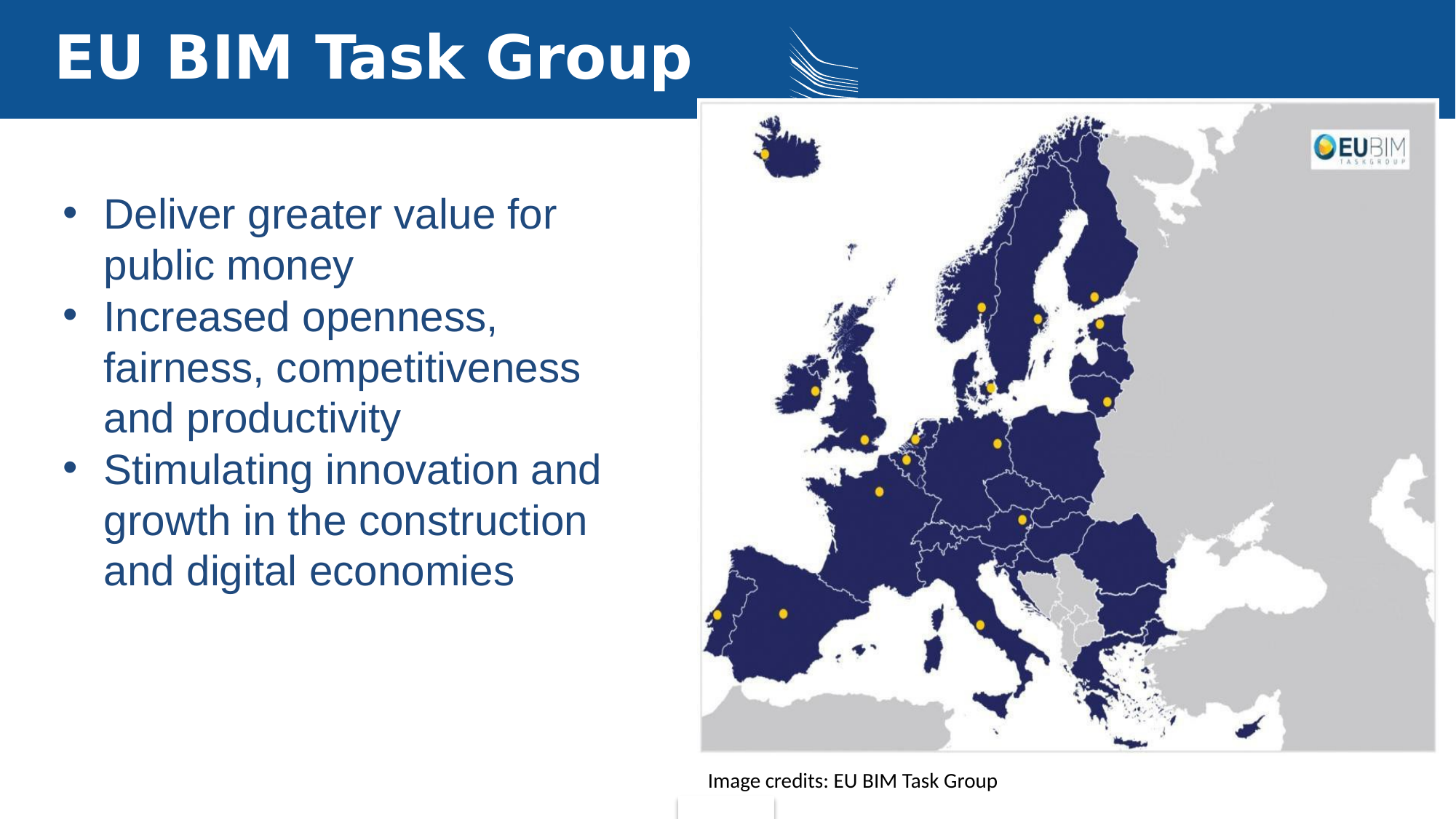

EU BIM Task Group

Deliver greater value for public money
Increased openness, fairness, competitiveness and productivity
Stimulating innovation and growth in the construction and digital economies
Image credits: EU BIM Task Group